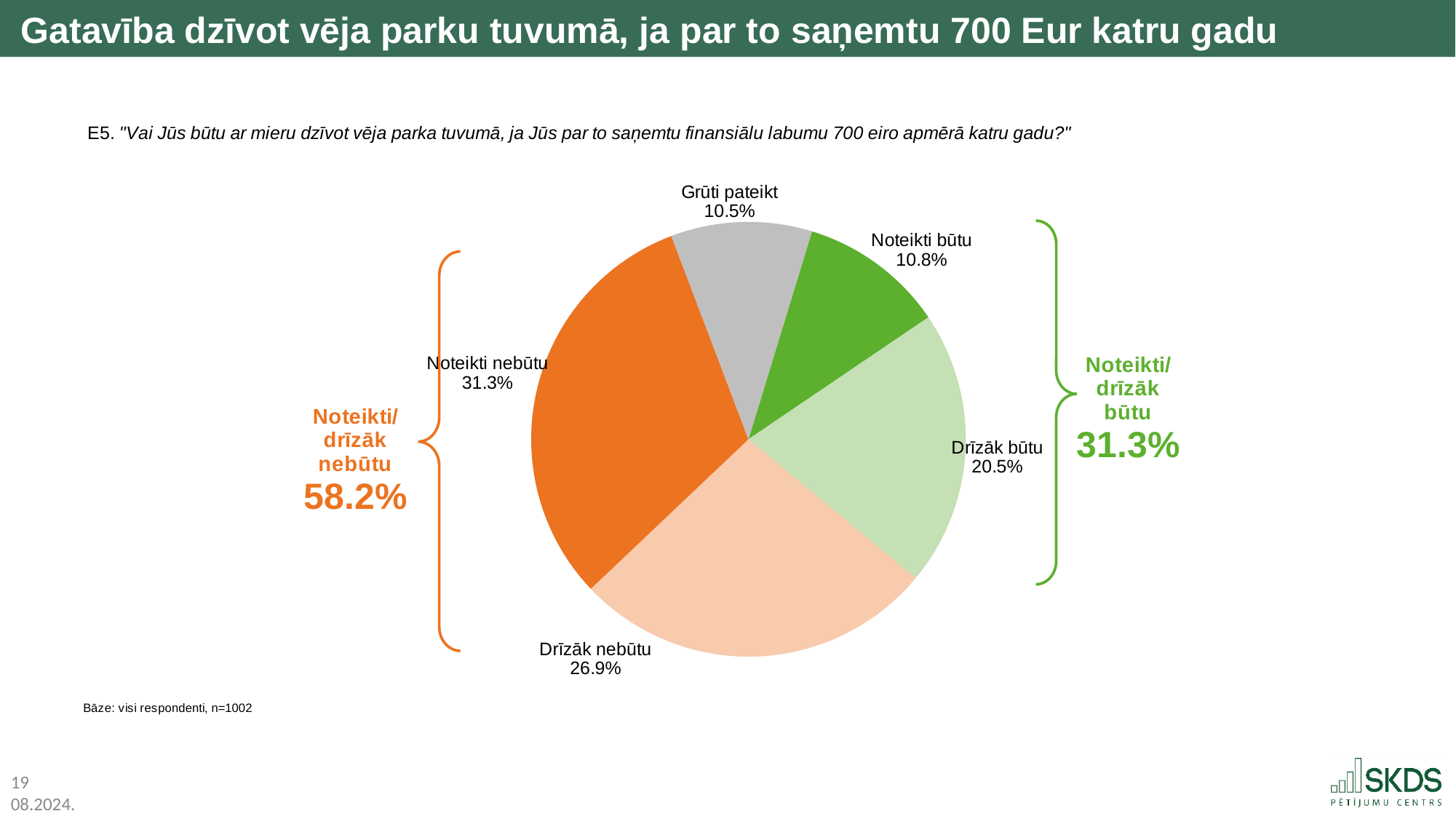

Gatavība dzīvot vēja parku tuvumā, ja par to saņemtu 700 Eur katru gadu

### Chart

| Category |  |
|---|---|
| Noteikti būtu | 10.8 |
| Drīzāk būtu | 20.5 |
| Drīzāk nebūtu | 26.9 |
| Noteikti nebūtu | 31.3 |
| Grūti pateikt | 10.5 |